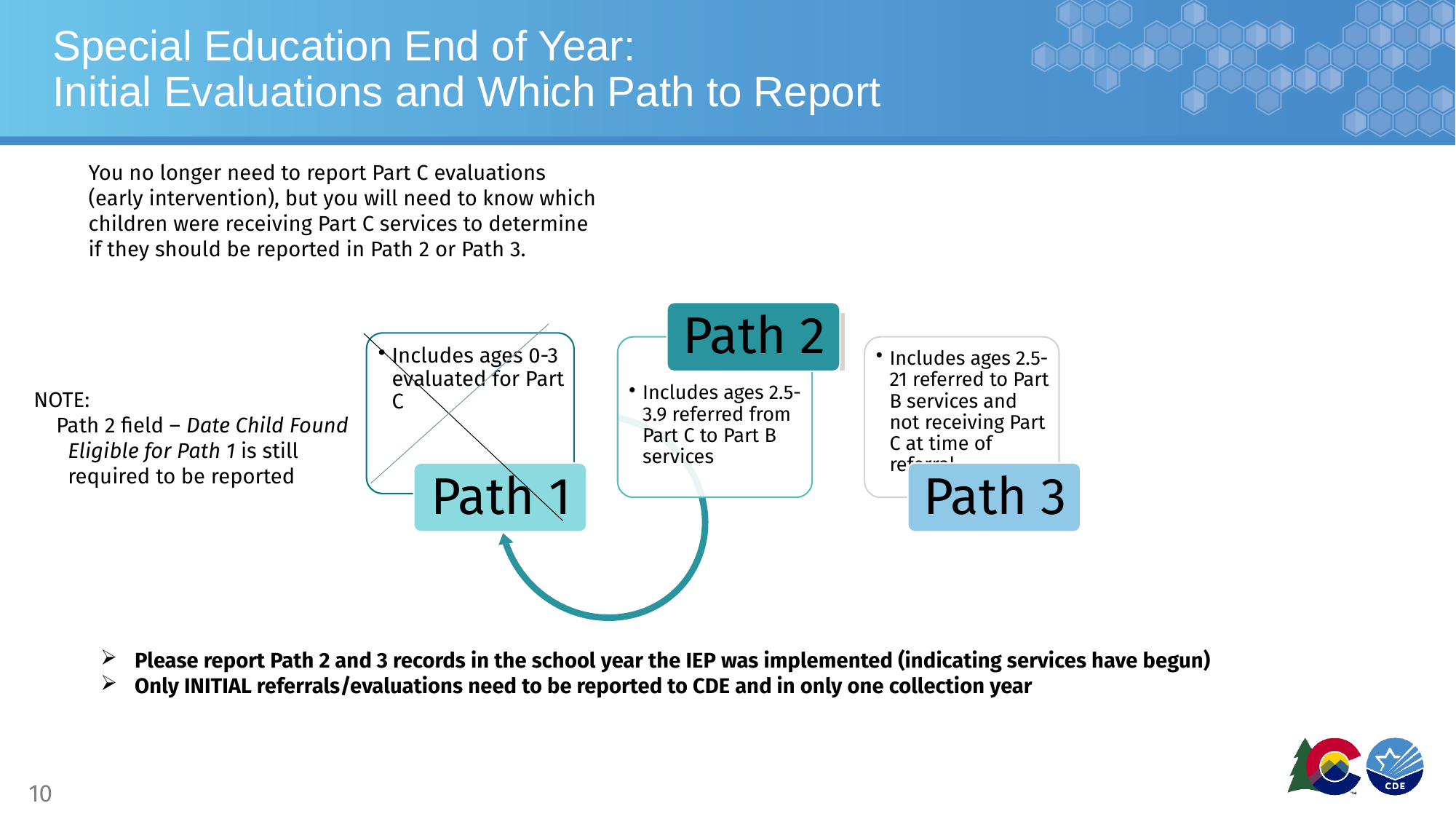

# Special Education End of Year: Initial Evaluations and Which Path to Report
You no longer need to report Part C evaluations (early intervention), but you will need to know which children were receiving Part C services to determine if they should be reported in Path 2 or Path 3.
Includes ages 0-3 evaluated for Part C
Path 1
Includes ages 2.5-3.9 referred from Part C to Part B services
Path 2
Includes ages 2.5-21 referred to Part B services and not receiving Part C at time of referral
Path 3
NOTE:
    Path 2 field – Date Child Found Eligible for Path 1 is still required to be reported
Please report Path 2 and 3 records in the school year the IEP was implemented (indicating services have begun)
Only INITIAL referrals/evaluations need to be reported to CDE and in only one collection year

10